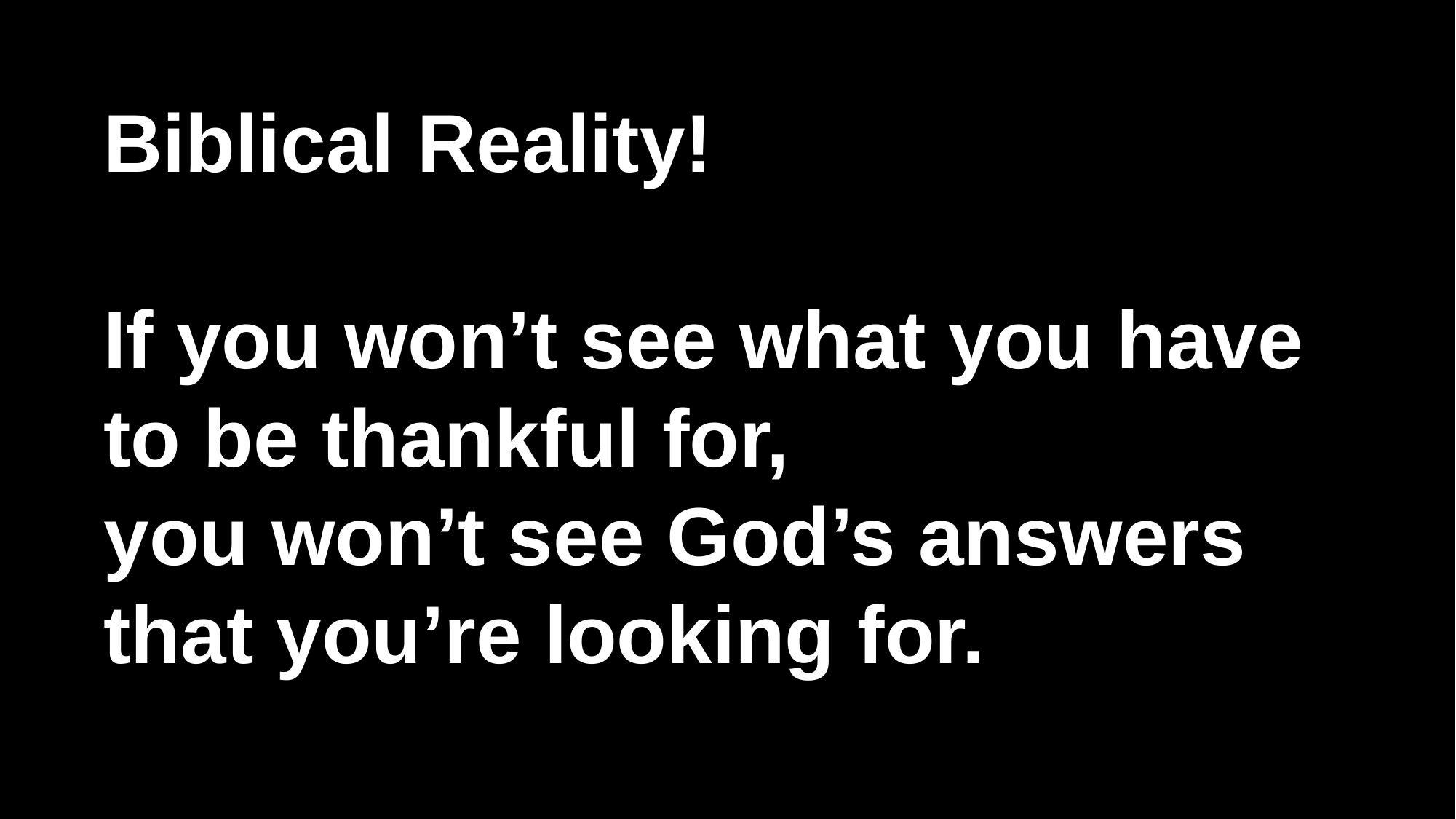

Biblical Reality!

If you won’t see what you have to be thankful for,
you won’t see God’s answers that you’re looking for.